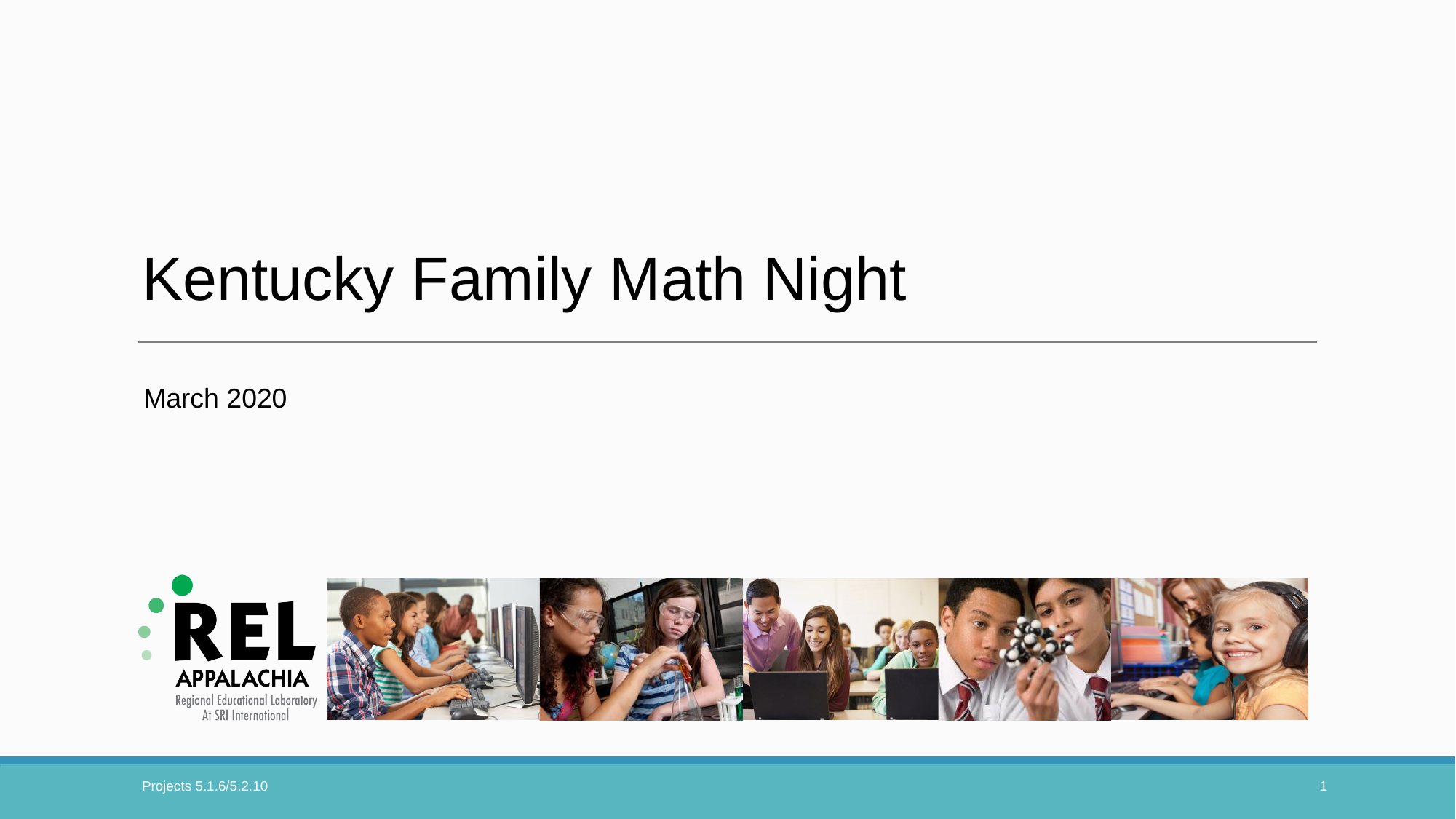

# Kentucky Family Math Night
March 2020
Projects 5.1.6/5.2.10

1